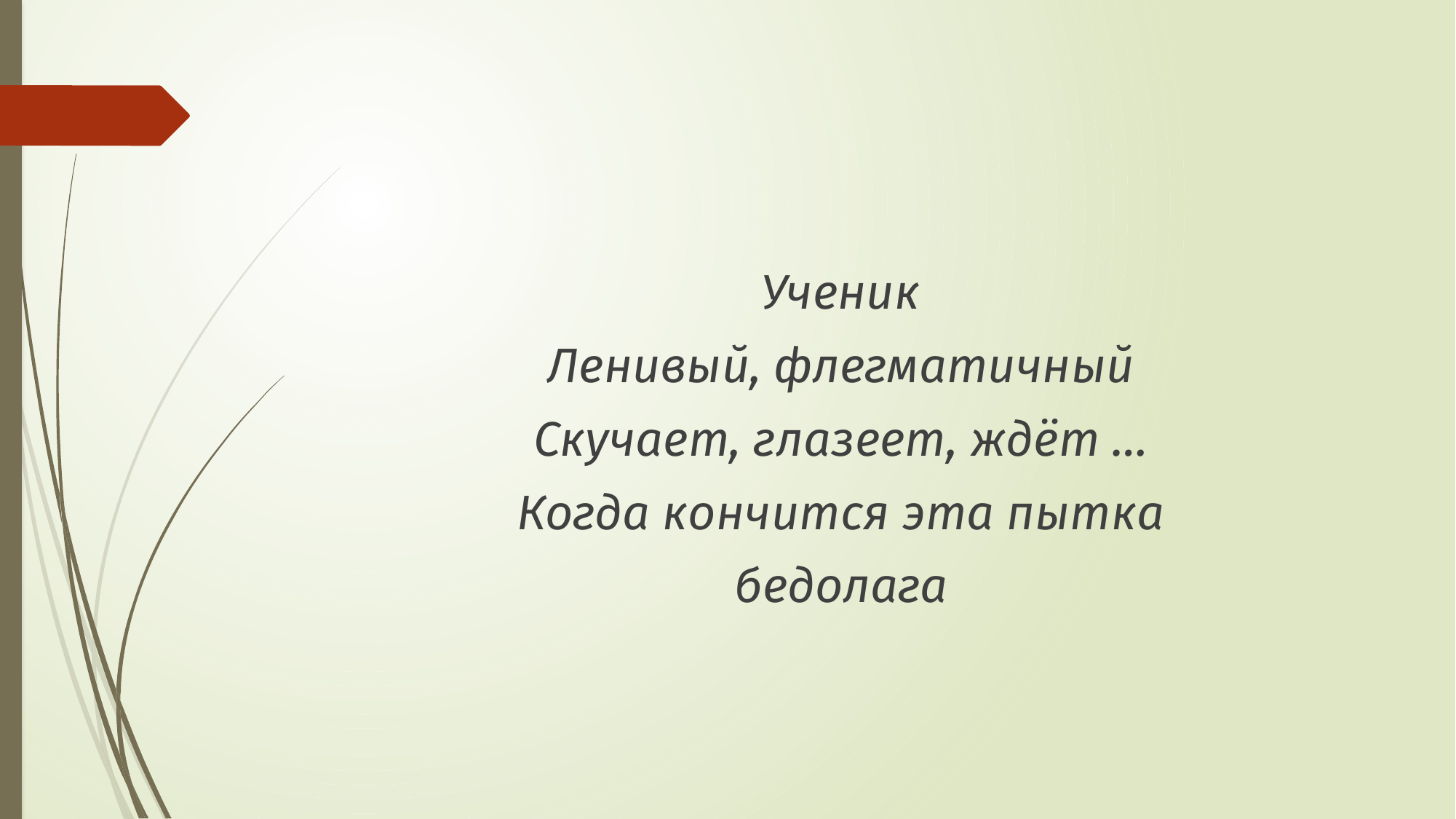

#
Ученик
Ленивый, флегматичный
Скучает, глазеет, ждёт …
Когда кончится эта пытка
бедолага